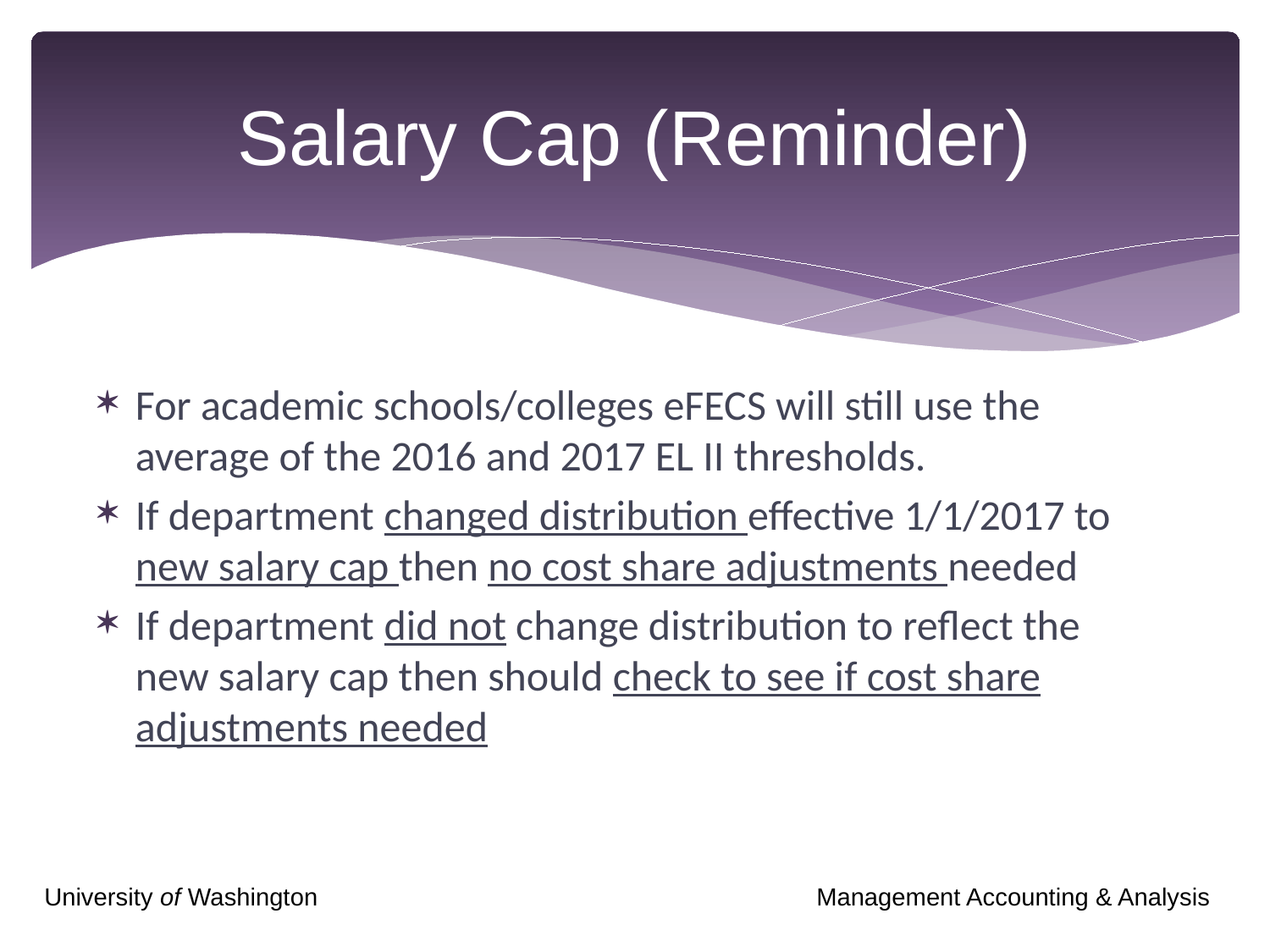

# Salary Cap (Reminder)
For academic schools/colleges eFECS will still use the average of the 2016 and 2017 EL II thresholds.
If department changed distribution effective 1/1/2017 to new salary cap then no cost share adjustments needed
If department did not change distribution to reflect the new salary cap then should check to see if cost share adjustments needed

University of Washington	Management Accounting & Analysis